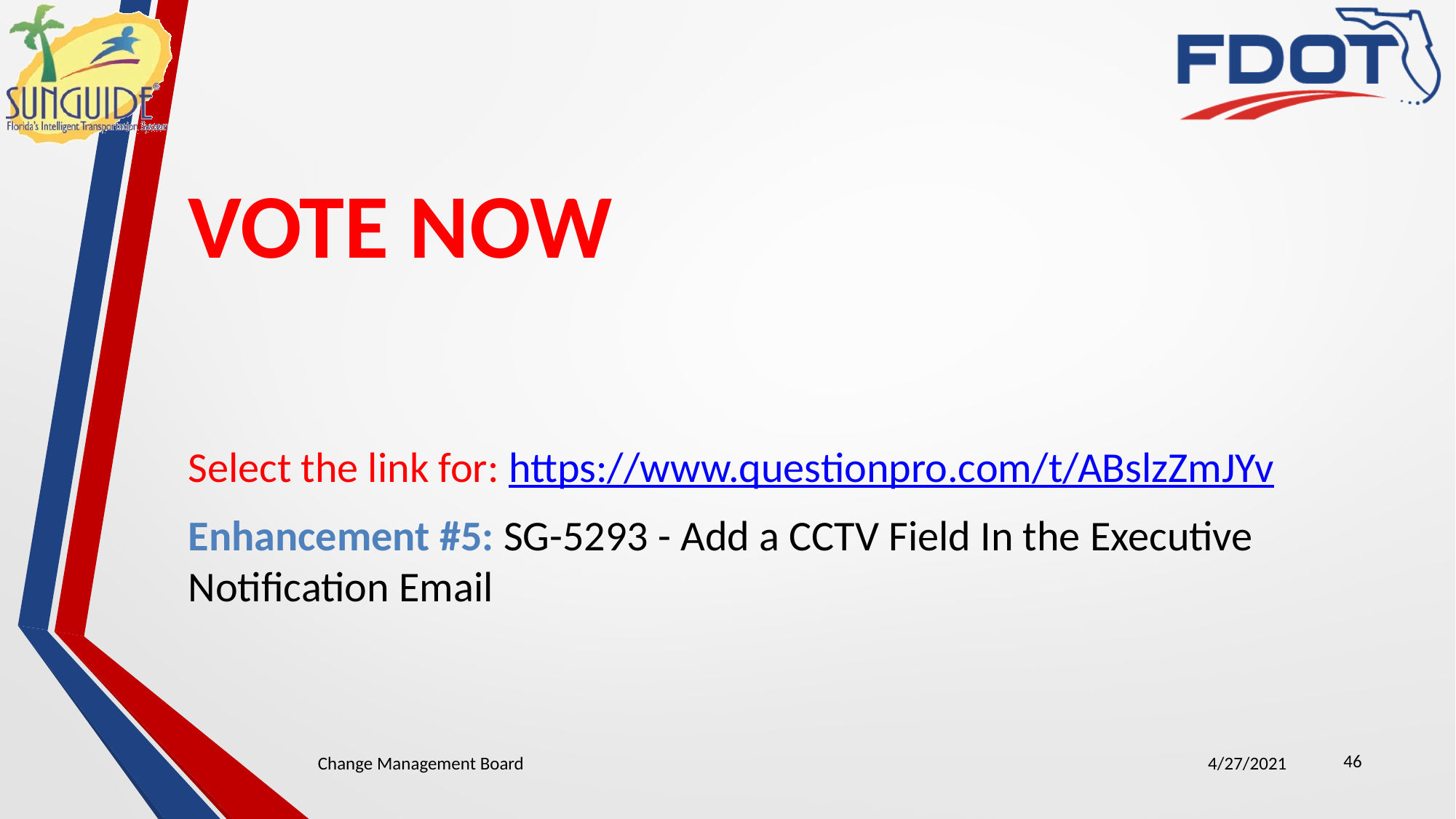

# VOTE NOW
Select the link for: https://www.questionpro.com/t/ABslzZmJYv
Enhancement #5: SG-5293 - Add a CCTV Field In the Executive Notification Email
46
Change Management Board
4/27/2021